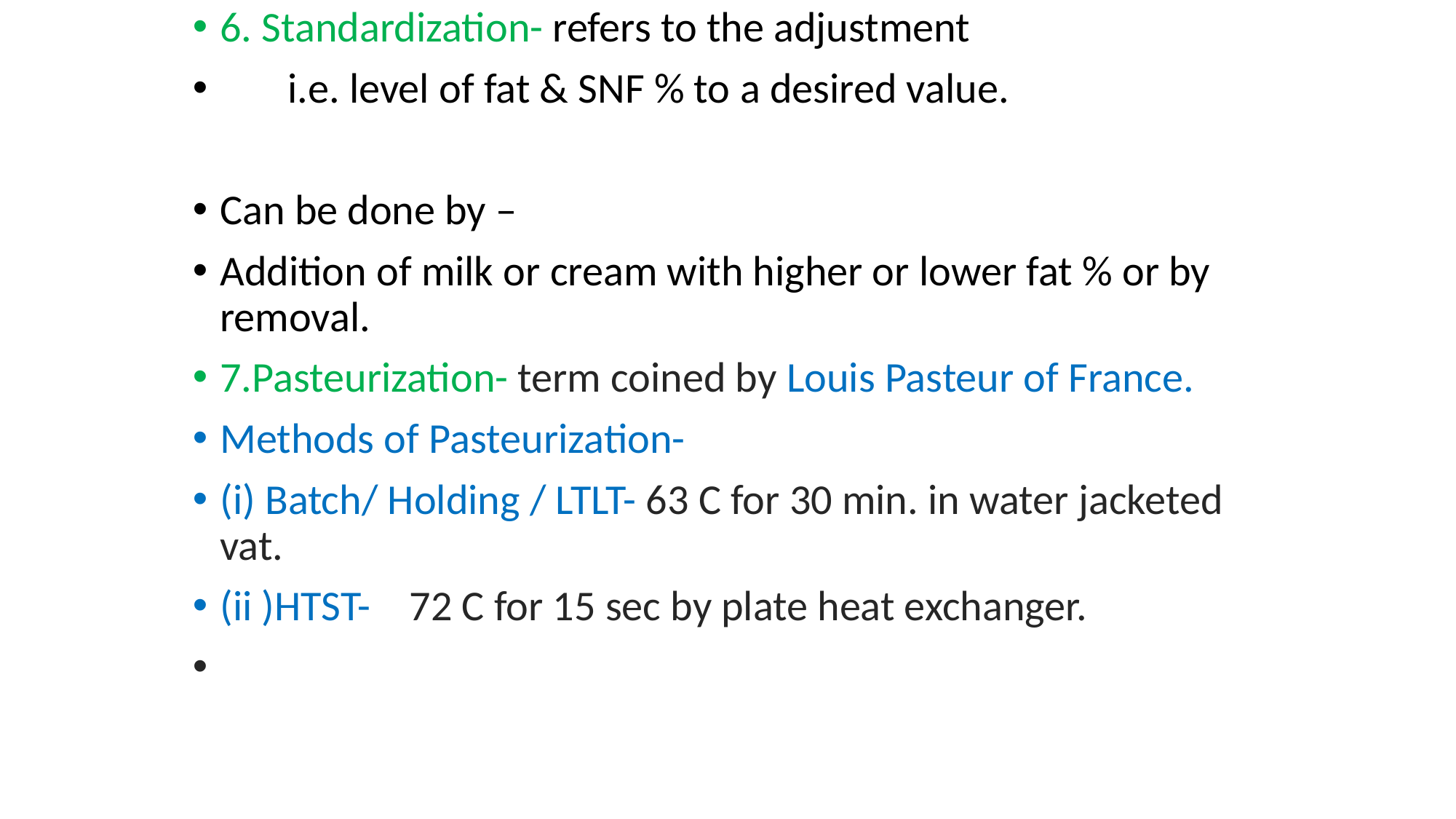

6. Standardization- refers to the adjustment
       i.e. level of fat & SNF % to a desired value.

Can be done by –
Addition of milk or cream with higher or lower fat % or by removal.
7.Pasteurization- term coined by Louis Pasteur of France.
Methods of Pasteurization-
(i) Batch/ Holding / LTLT- 63 C for 30 min. in water jacketed vat.
(ii )HTST-    72 C for 15 sec by plate heat exchanger.

#